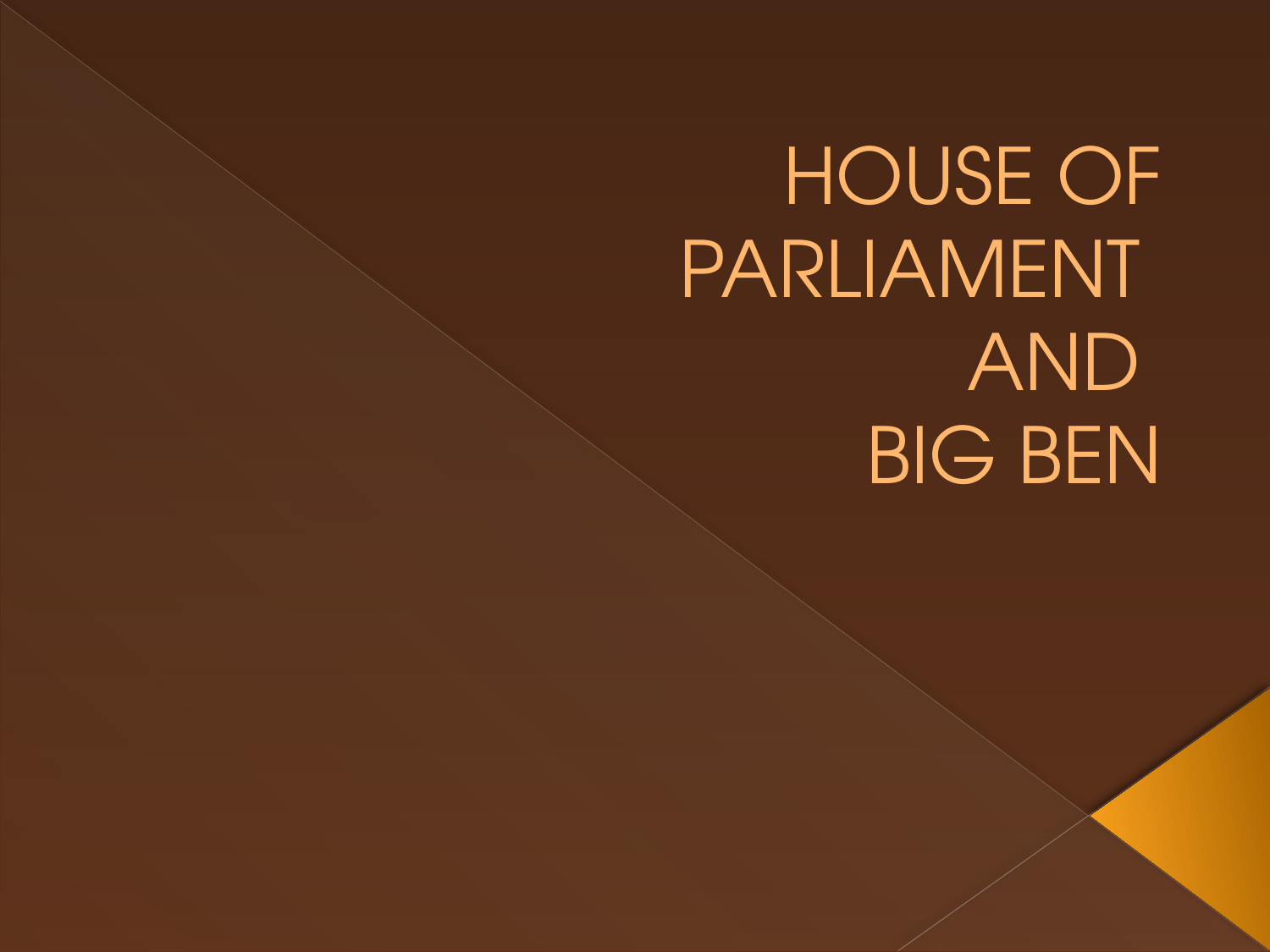

# HOUSE OF PARLIAMENT AND BIG BEN